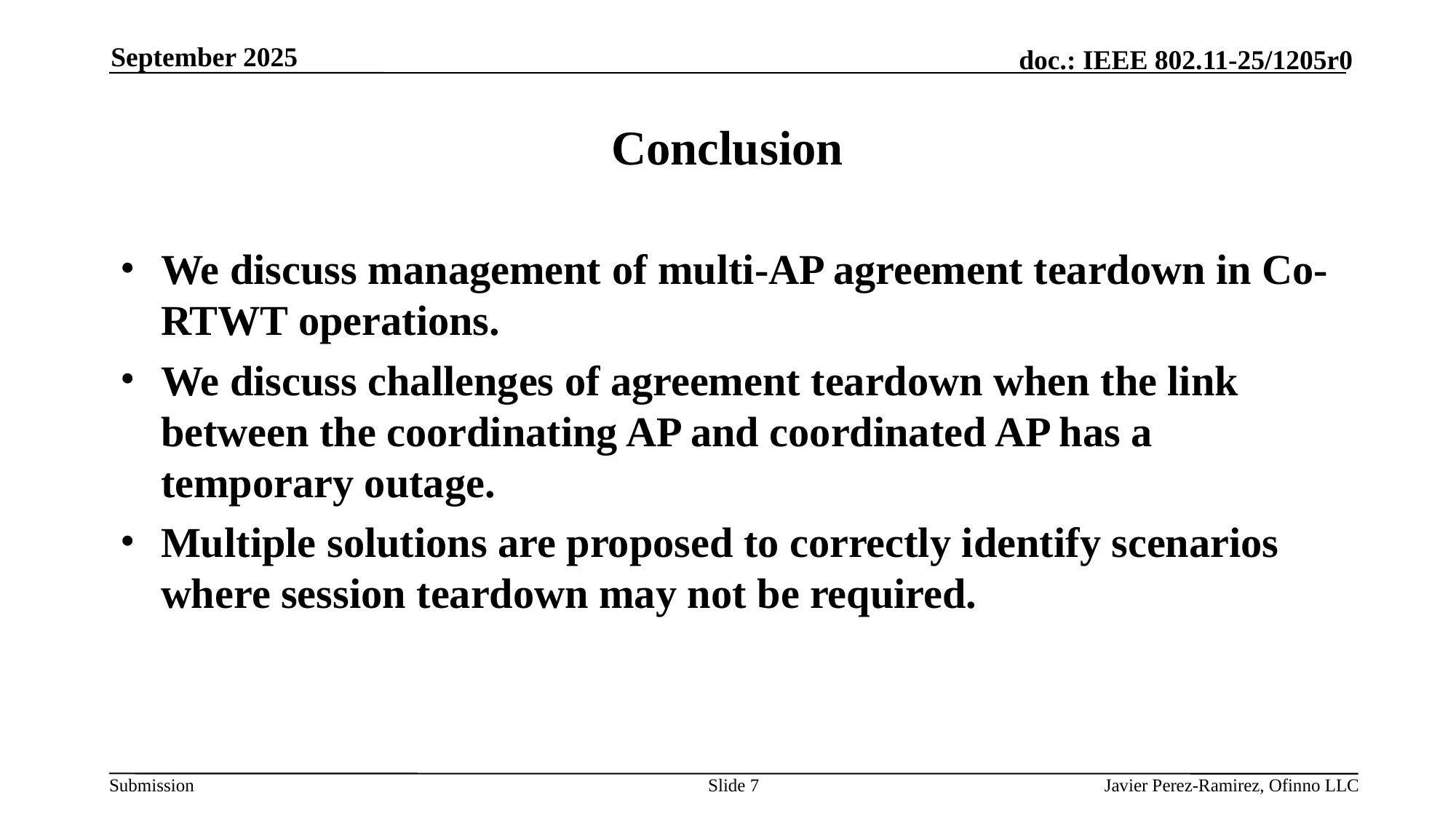

September 2025
# Conclusion
We discuss management of multi-AP agreement teardown in Co-RTWT operations.
We discuss challenges of agreement teardown when the link between the coordinating AP and coordinated AP has a temporary outage.
Multiple solutions are proposed to correctly identify scenarios where session teardown may not be required.
Slide 7
Javier Perez-Ramirez, Ofinno LLC